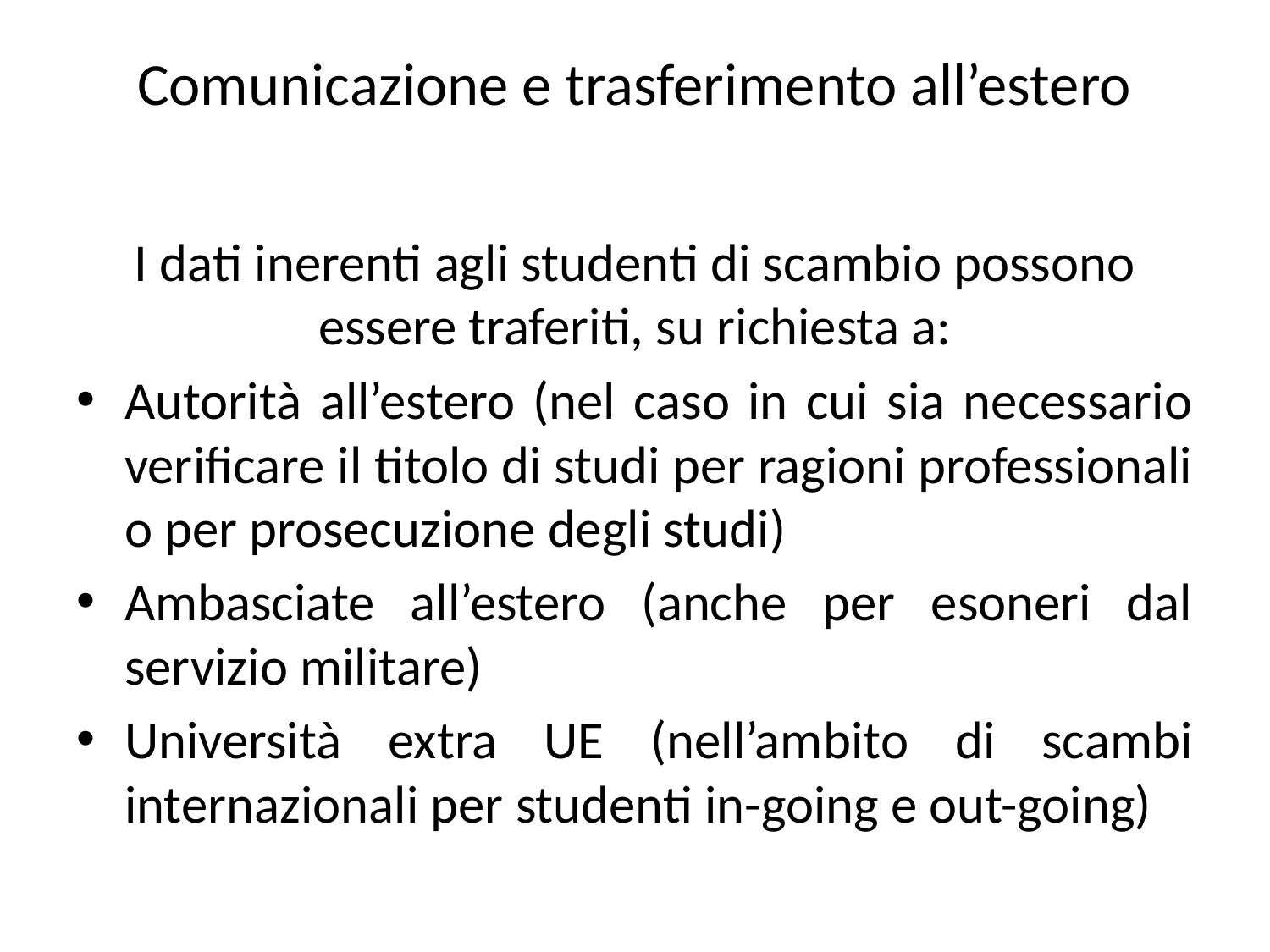

# Comunicazione e trasferimento all’estero
I dati inerenti agli studenti di scambio possono essere traferiti, su richiesta a:
Autorità all’estero (nel caso in cui sia necessario verificare il titolo di studi per ragioni professionali o per prosecuzione degli studi)
Ambasciate all’estero (anche per esoneri dal servizio militare)
Università extra UE (nell’ambito di scambi internazionali per studenti in-going e out-going)